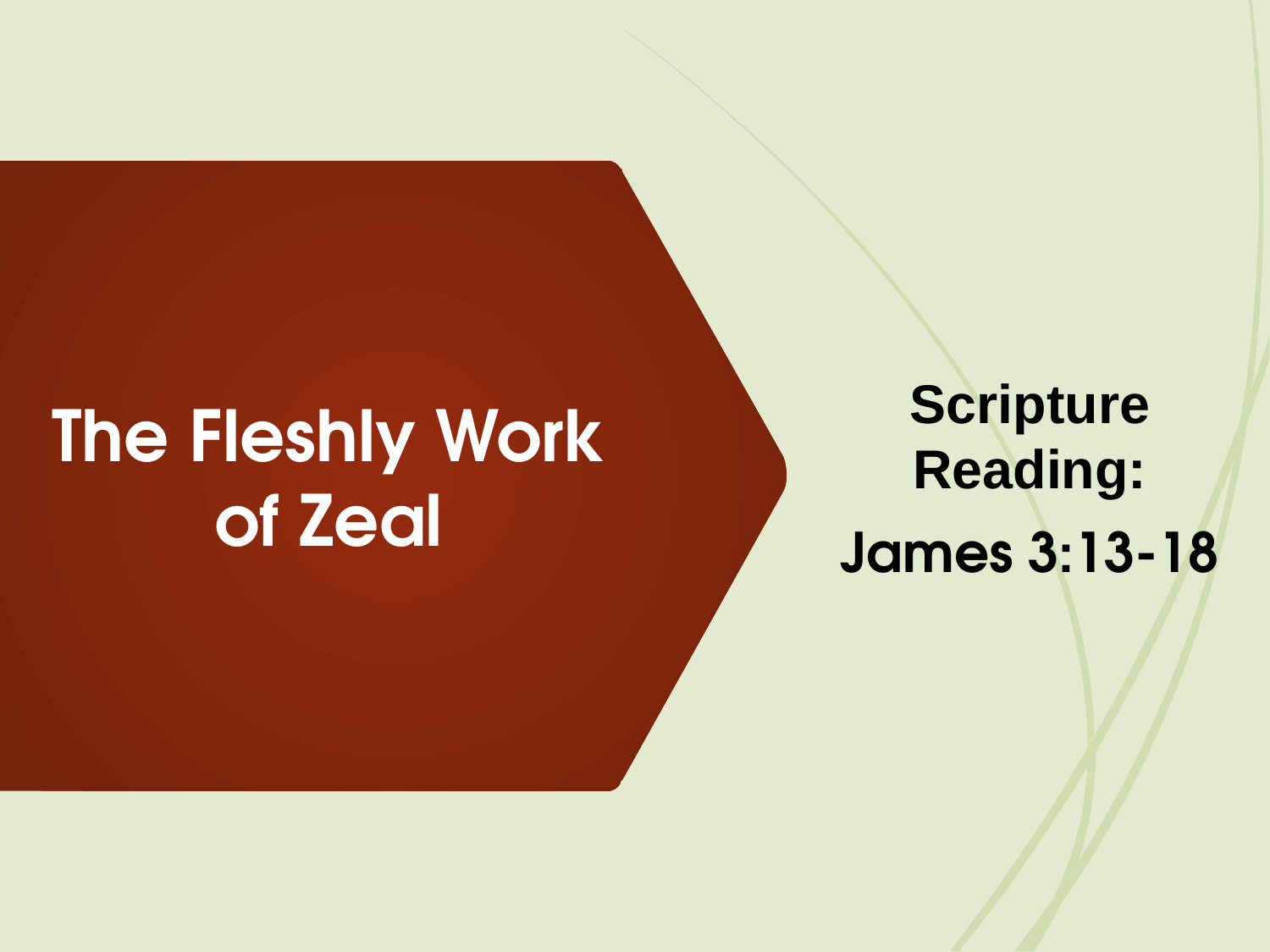

Scripture Reading:
James 3:13-18

# The Fleshly Work of Zeal